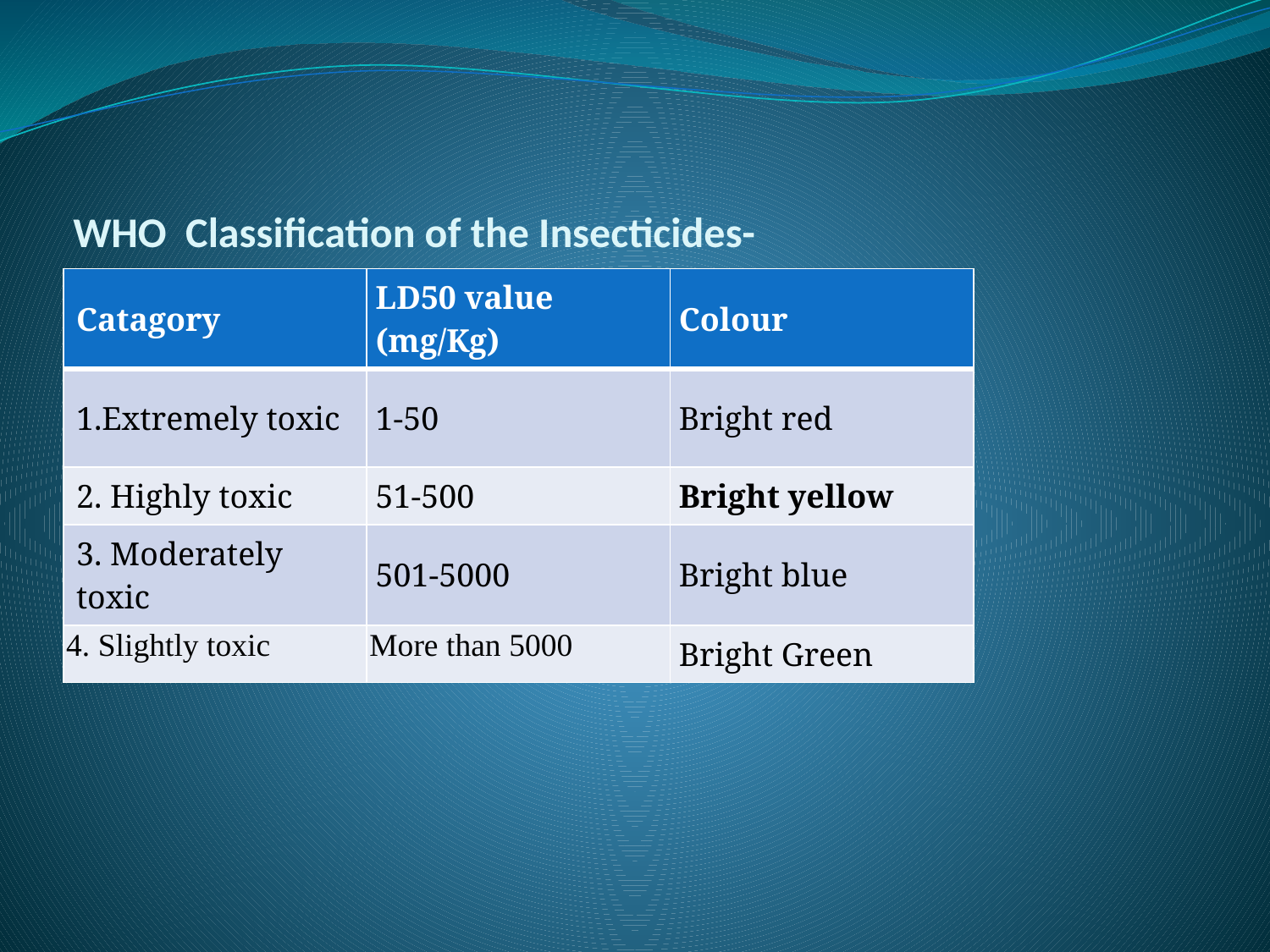

# WHO  Classification of the Insecticides-
| Catagory | LD50 value (mg/Kg) | Colour |
| --- | --- | --- |
| 1.Extremely toxic | 1-50 | Bright red |
| 2. Highly toxic | 51-500 | Bright yellow |
| 3. Moderately toxic | 501-5000 | Bright blue |
| 4. Slightly toxic | More than 5000 | Bright Green |